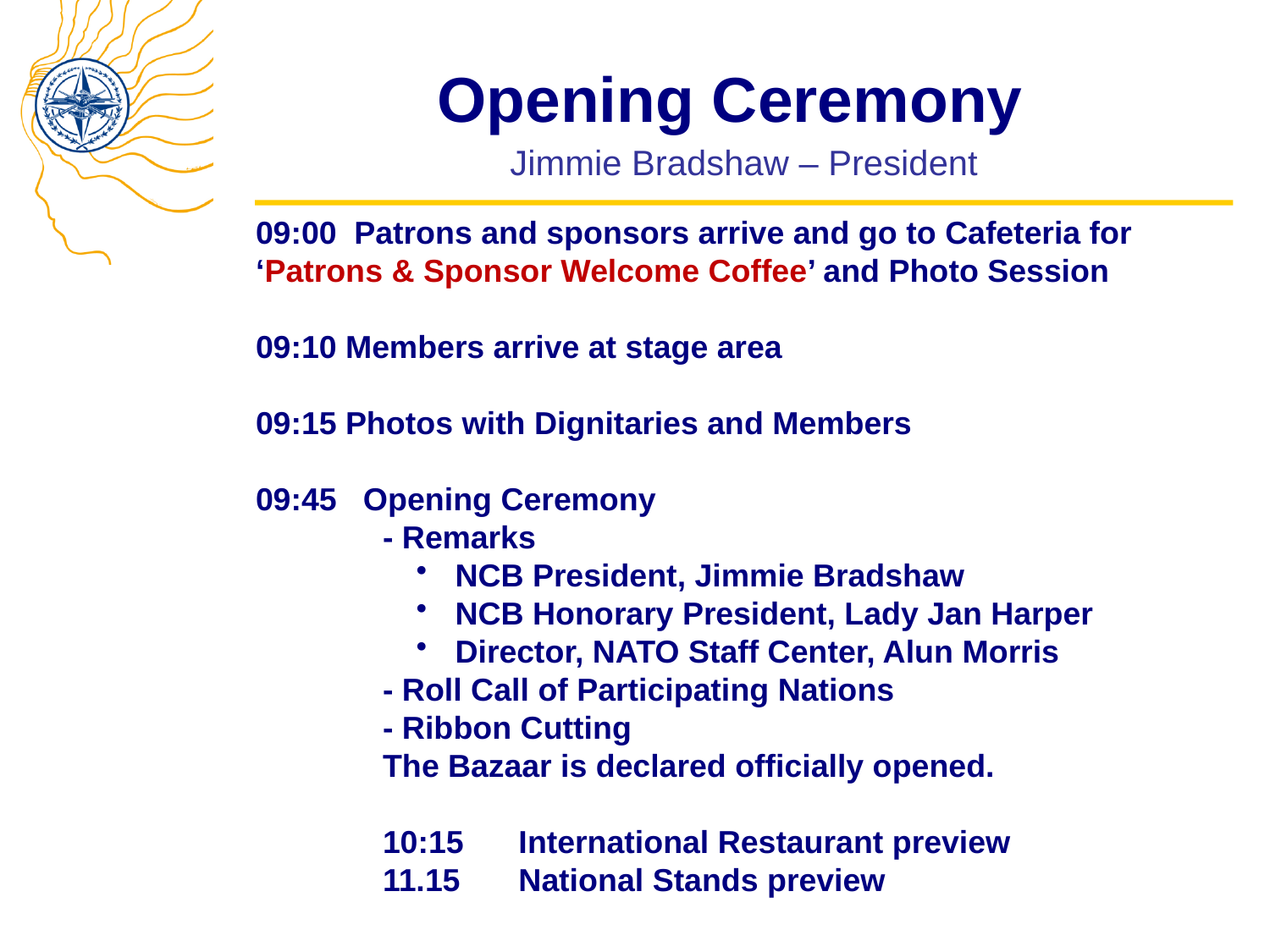

# Opening Ceremony
Jimmie Bradshaw – President

09:00  Patrons and sponsors arrive and go to Cafeteria for
‘Patrons & Sponsor Welcome Coffee’ and Photo Session

09:10 Members arrive at stage area

09:15 Photos with Dignitaries and Members

09:45   Opening Ceremony
	- Remarks
 NCB President, Jimmie Bradshaw
 NCB Honorary President, Lady Jan Harper
 Director, NATO Staff Center, Alun Morris
- Roll Call of Participating Nations
- Ribbon Cutting
The Bazaar is declared officially opened.

10:15	 International Restaurant preview
11.15 	 National Stands preview